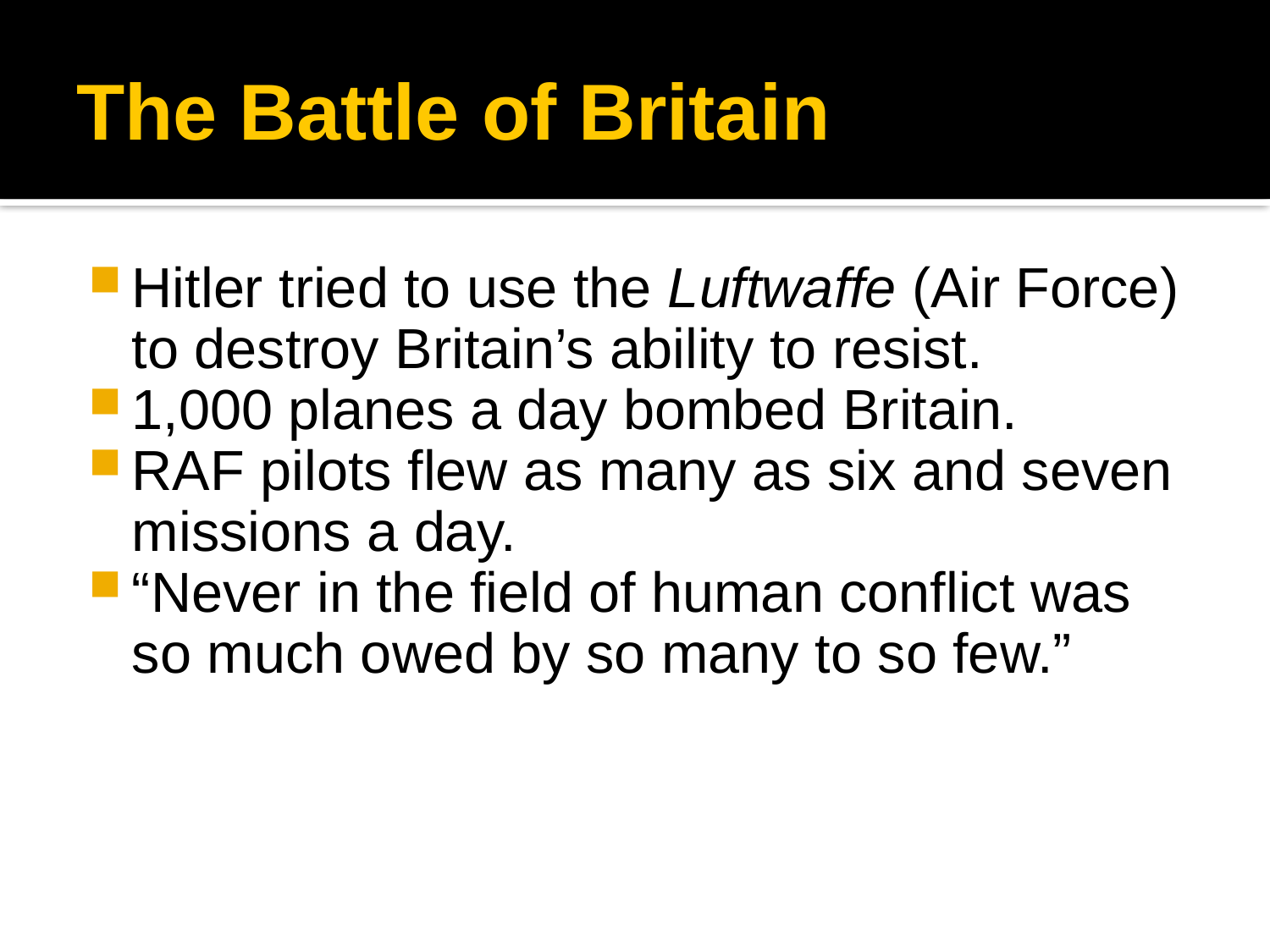

# The Battle of Britain
Hitler tried to use the Luftwaffe (Air Force) to destroy Britain’s ability to resist.
1,000 planes a day bombed Britain.
RAF pilots flew as many as six and seven missions a day.
“Never in the field of human conflict was so much owed by so many to so few.”